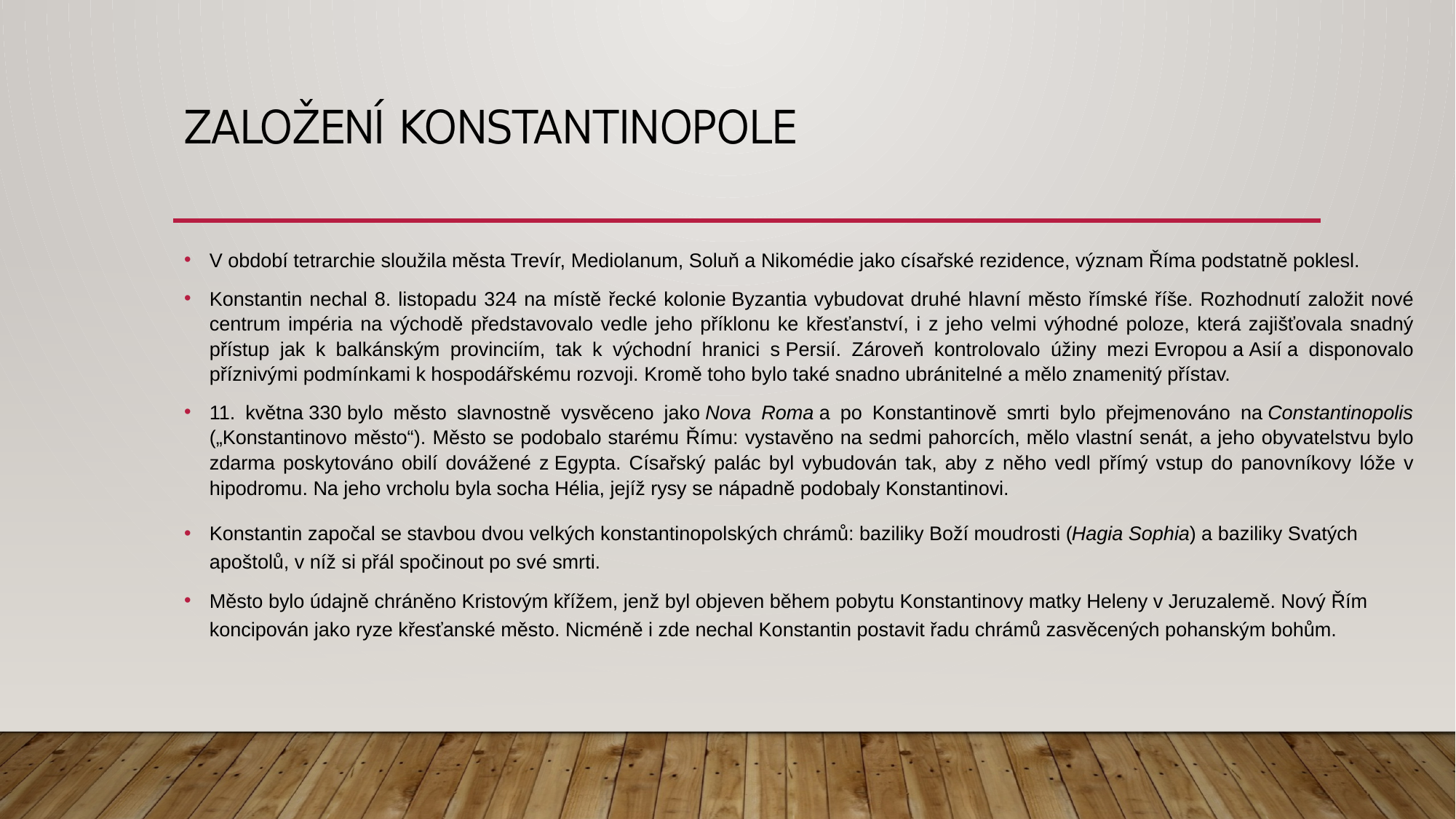

# Založení Konstantinopole
V období tetrarchie sloužila města Trevír, Mediolanum, Soluň a Nikomédie jako císařské rezidence, význam Říma podstatně poklesl.
Konstantin nechal 8. listopadu 324 na místě řecké kolonie Byzantia vybudovat druhé hlavní město římské říše. Rozhodnutí založit nové centrum impéria na východě představovalo vedle jeho příklonu ke křesťanství, i z jeho velmi výhodné poloze, která zajišťovala snadný přístup jak k balkánským provinciím, tak k východní hranici s Persií. Zároveň kontrolovalo úžiny mezi Evropou a Asií a disponovalo příznivými podmínkami k hospodářskému rozvoji. Kromě toho bylo také snadno ubránitelné a mělo znamenitý přístav.
11. května 330 bylo město slavnostně vysvěceno jako Nova Roma a po Konstantinově smrti bylo přejmenováno na Constantinopolis („Konstantinovo město“). Město se podobalo starému Římu: vystavěno na sedmi pahorcích, mělo vlastní senát, a jeho obyvatelstvu bylo zdarma poskytováno obilí dovážené z Egypta. Císařský palác byl vybudován tak, aby z něho vedl přímý vstup do panovníkovy lóže v hipodromu. Na jeho vrcholu byla socha Hélia, jejíž rysy se nápadně podobaly Konstantinovi.
Konstantin započal se stavbou dvou velkých konstantinopolských chrámů: baziliky Boží moudrosti (Hagia Sophia) a baziliky Svatých apoštolů, v níž si přál spočinout po své smrti.
Město bylo údajně chráněno Kristovým křížem, jenž byl objeven během pobytu Konstantinovy matky Heleny v Jeruzalemě. Nový Řím koncipován jako ryze křesťanské město. Nicméně i zde nechal Konstantin postavit řadu chrámů zasvěcených pohanským bohům.